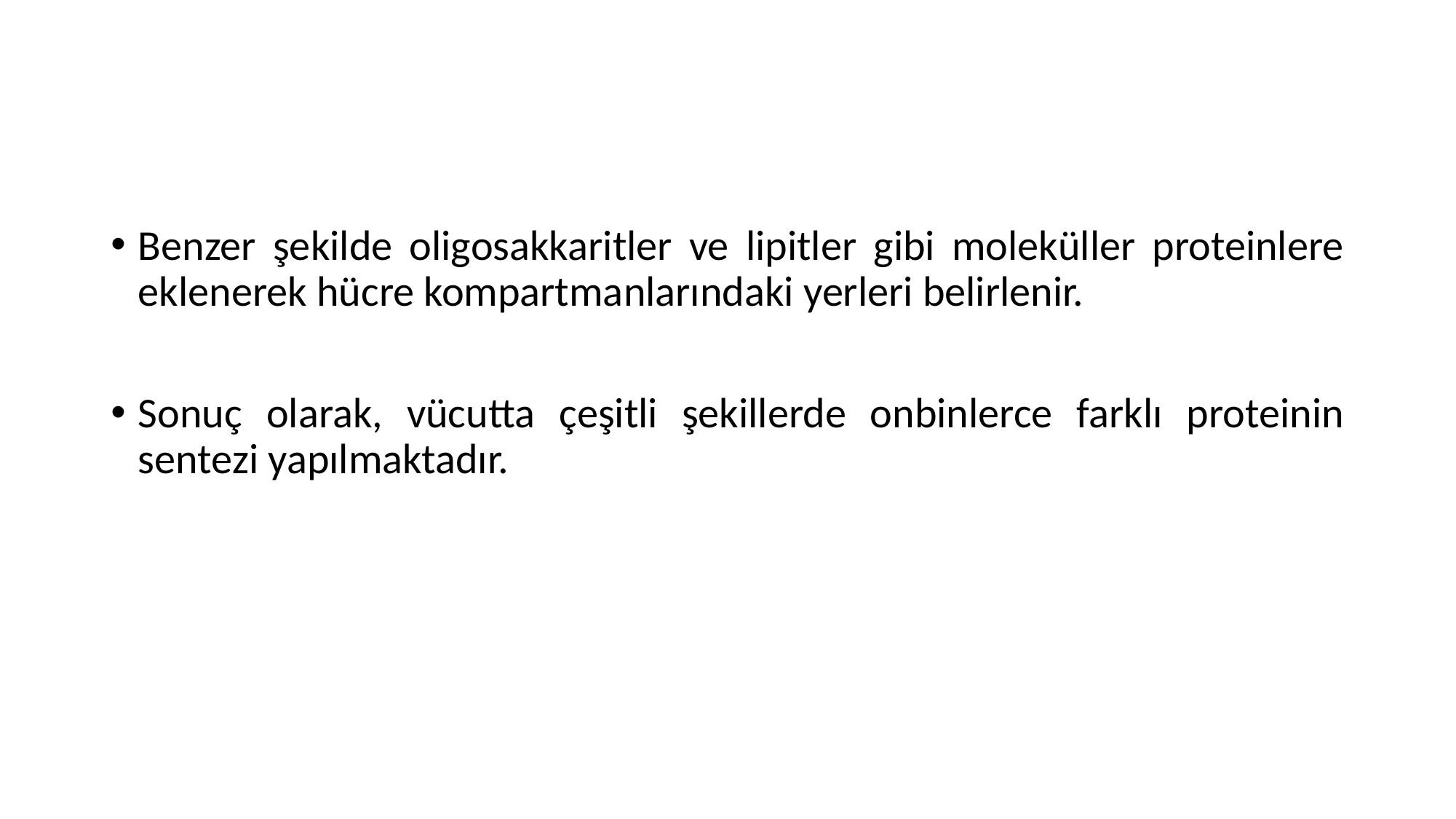

Benzer şekilde oligosakkaritler ve lipitler gibi moleküller proteinlere eklenerek hücre kompartmanlarındaki yerleri belirlenir.

Sonuç olarak, vücutta çeşitli şekillerde onbinlerce farklı proteinin sentezi yapılmaktadır.